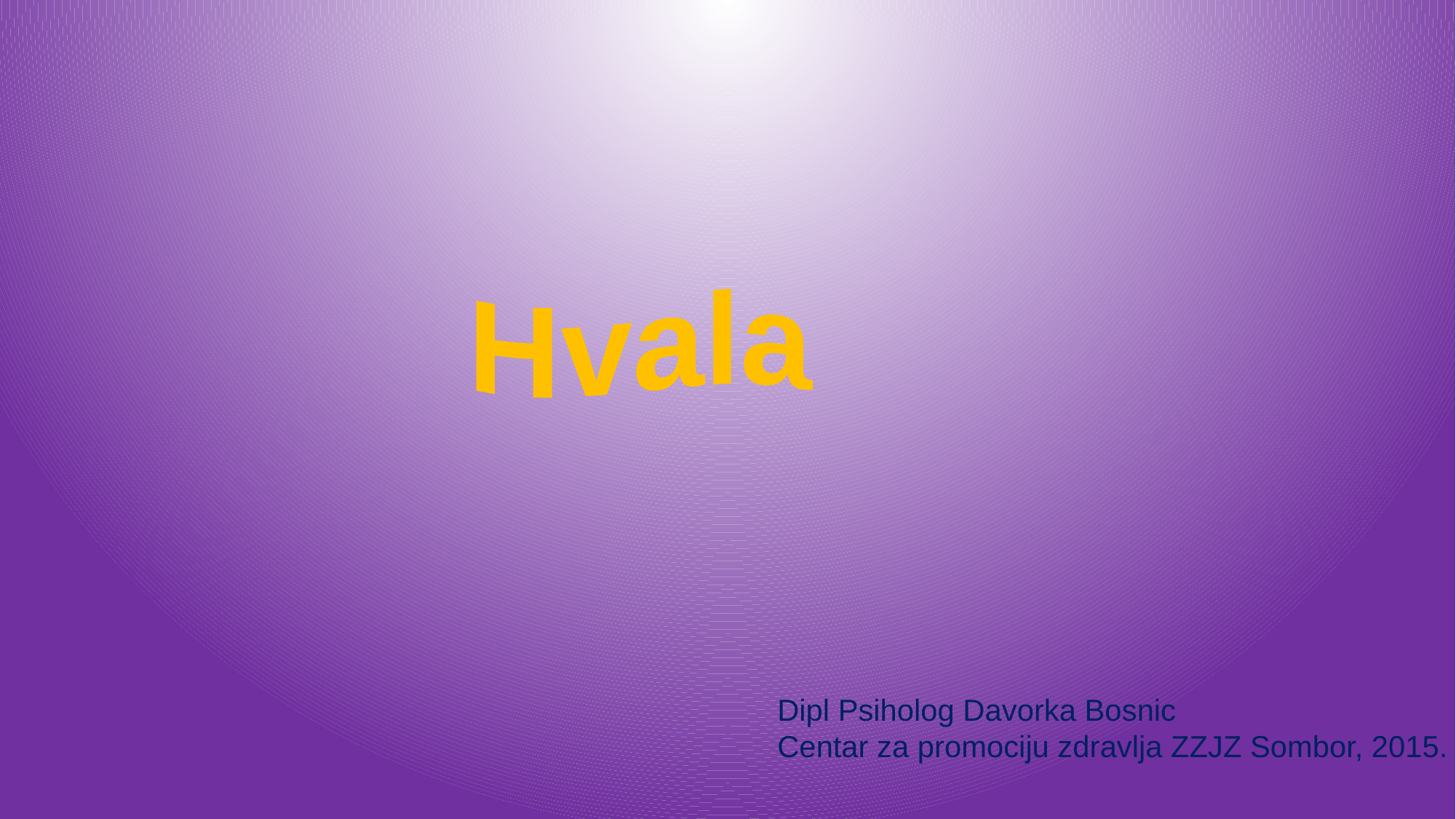

Hvala
Dipl Psiholog Davorka Bosnic
Centar za promociju zdravlja ZZJZ Sombor, 2015.